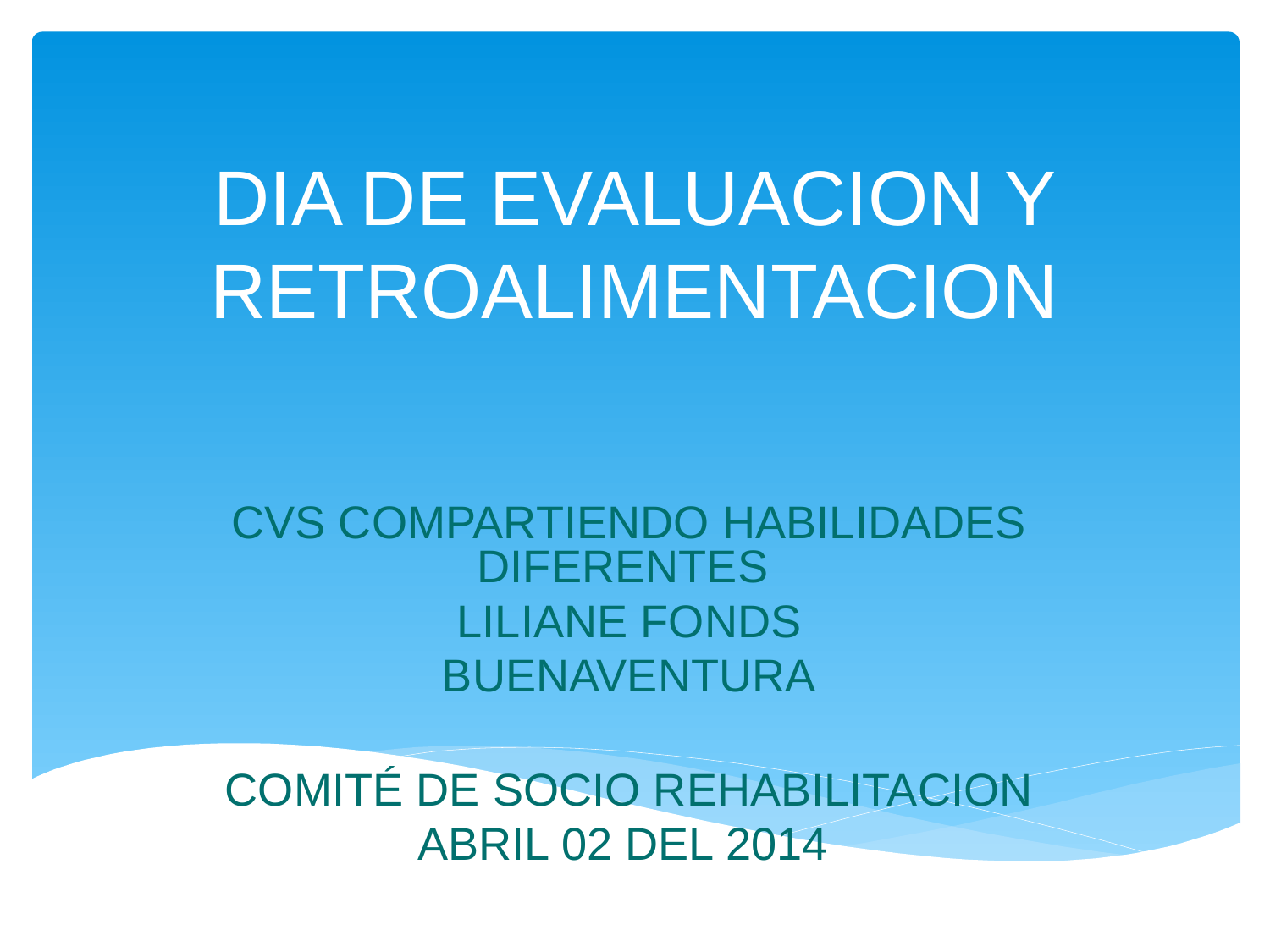

# DIA DE EVALUACION Y RETROALIMENTACION

CVS COMPARTIENDO HABILIDADES DIFERENTES
LILIANE FONDS
BUENAVENTURA

COMITÉ DE SOCIO REHABILITACION
ABRIL 02 DEL 2014